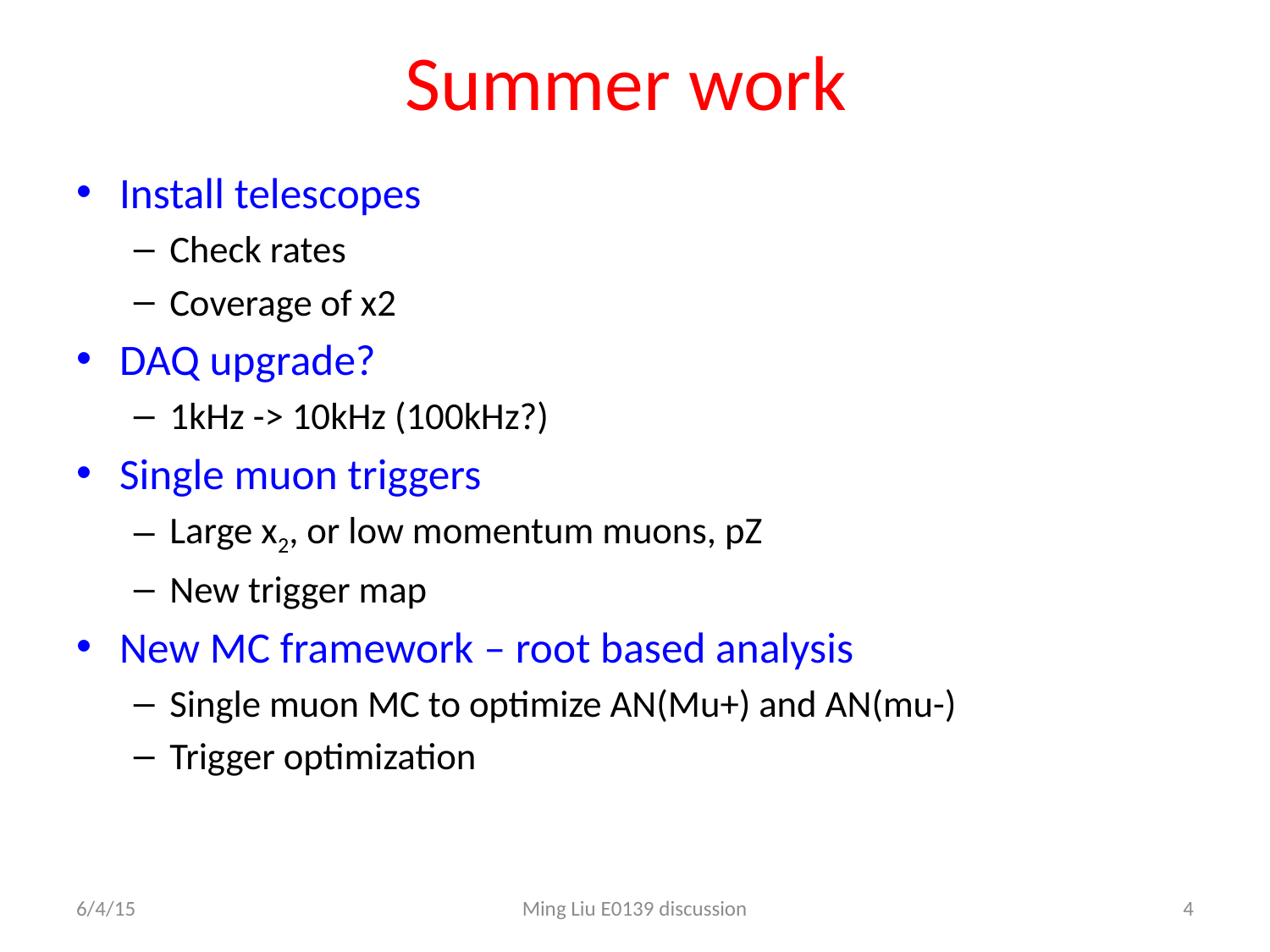

# Summer work
Install telescopes
Check rates
Coverage of x2
DAQ upgrade?
1kHz -> 10kHz (100kHz?)
Single muon triggers
Large x2, or low momentum muons, pZ
New trigger map
New MC framework – root based analysis
Single muon MC to optimize AN(Mu+) and AN(mu-)
Trigger optimization
6/4/15
Ming Liu E0139 discussion
4